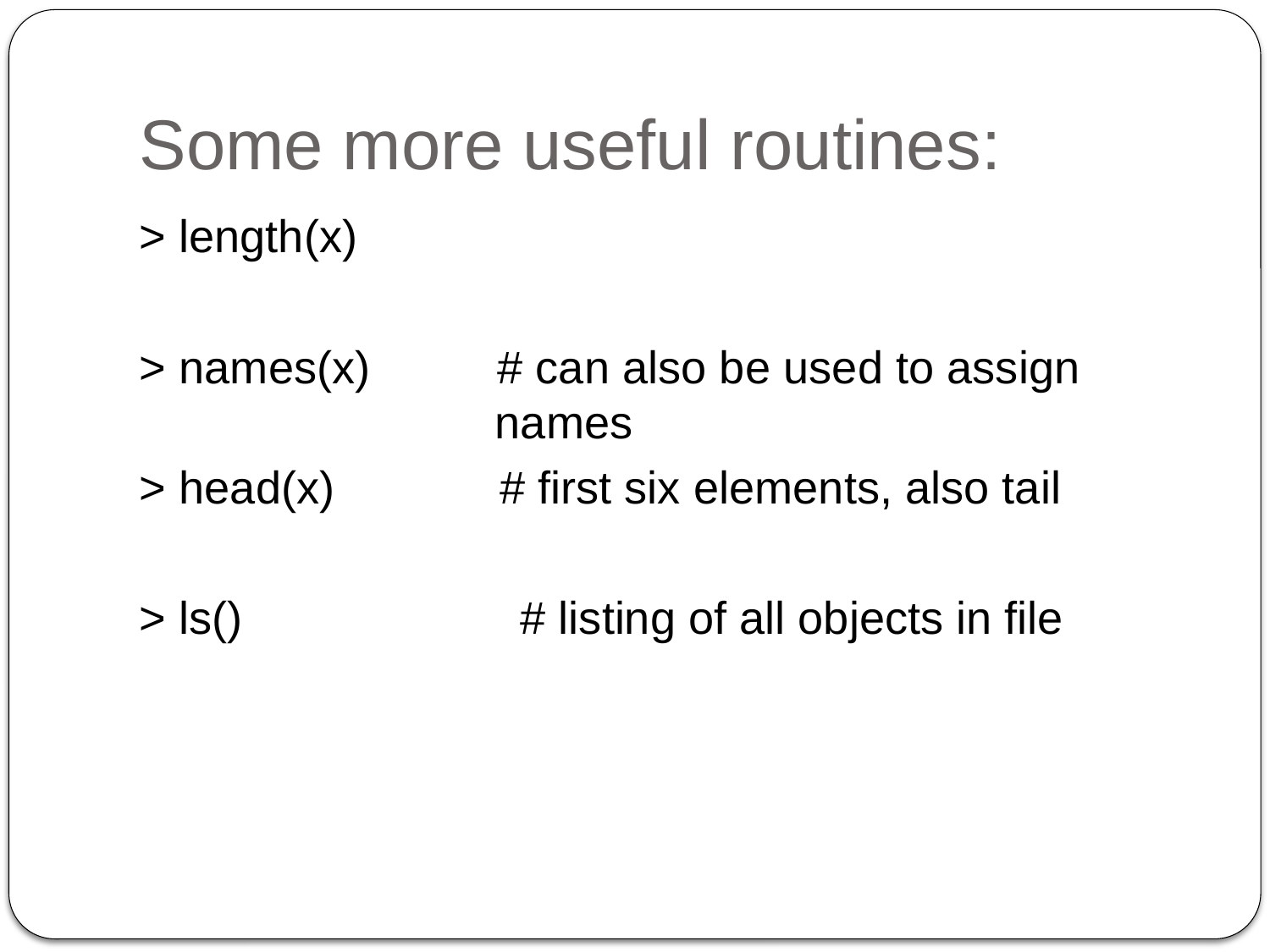

# Some more useful routines:
> length(x)

> names(x)          # can also be used to assign 			        names
> head(x)             # first six elements, also tail

> ls()		     	# listing of all objects in file